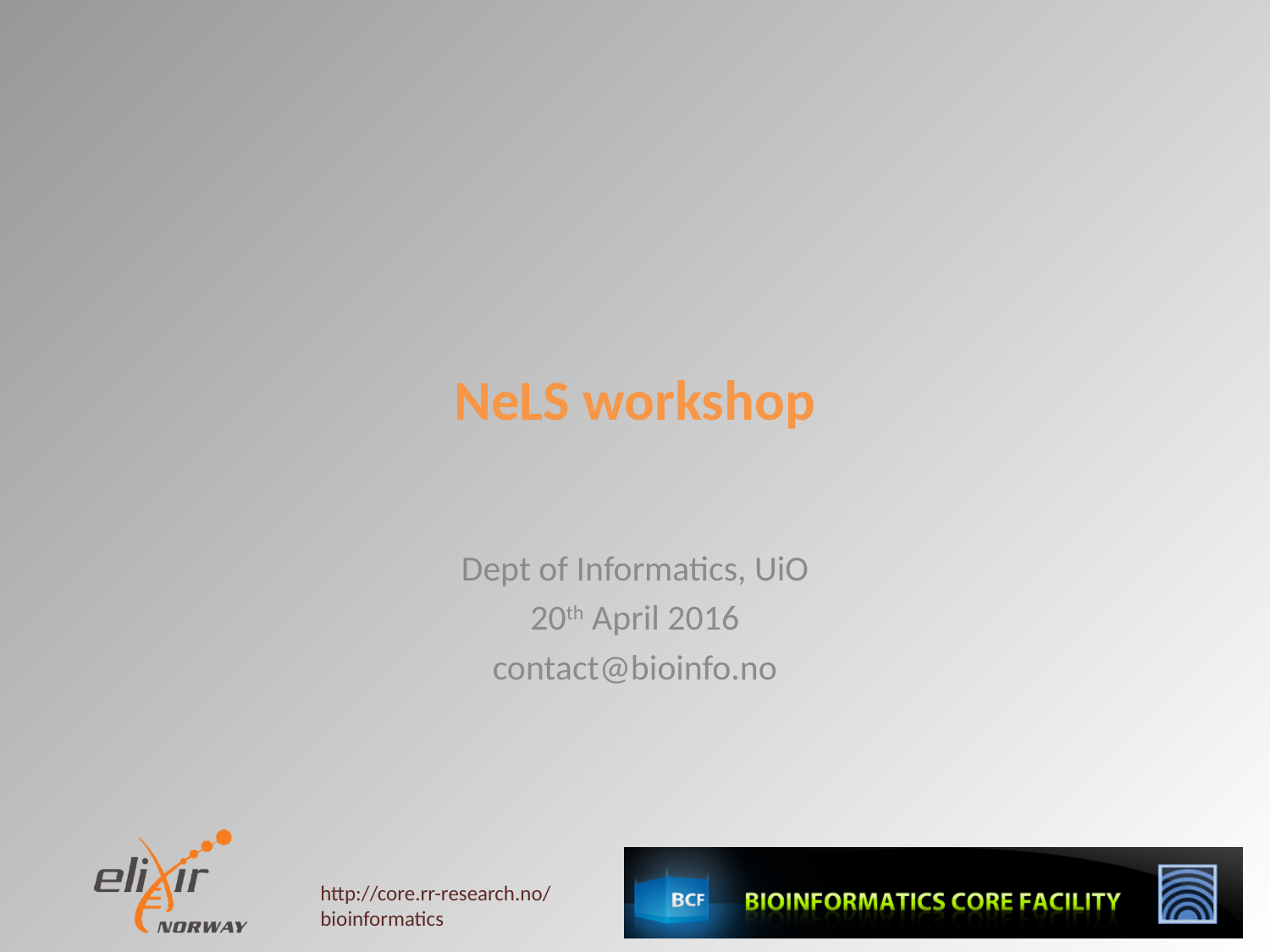

# NeLS workshop
Dept of Informatics, UiO
20th April 2016
contact@bioinfo.no